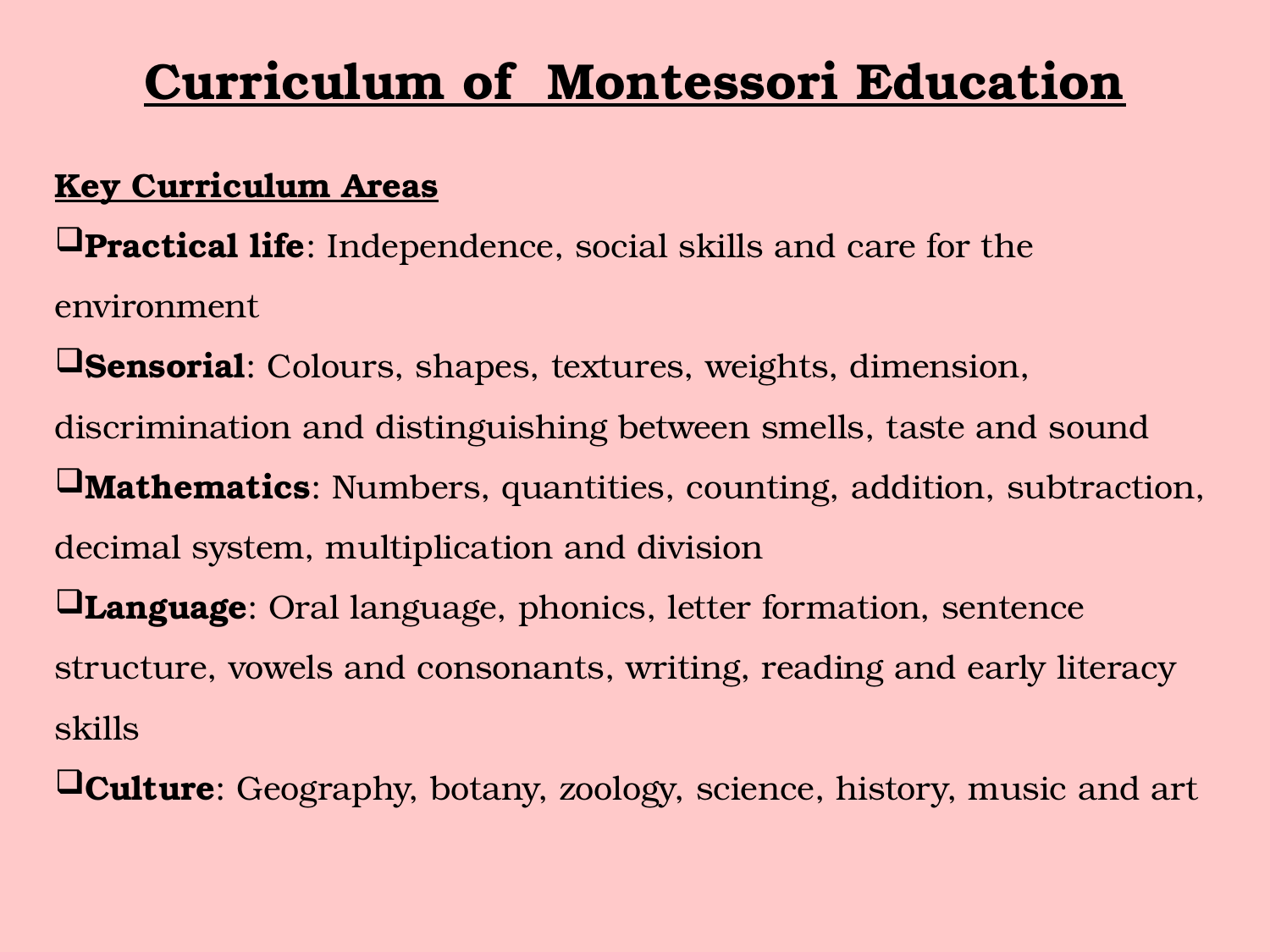

Curriculum of  Montessori Education
Key Curriculum Areas
Practical life: Independence, social skills and care for the environment
Sensorial: Colours, shapes, textures, weights, dimension, discrimination and distinguishing between smells, taste and sound
Mathematics: Numbers, quantities, counting, addition, subtraction, decimal system, multiplication and division
Language: Oral language, phonics, letter formation, sentence structure, vowels and consonants, writing, reading and early literacy skills
Culture: Geography, botany, zoology, science, history, music and art